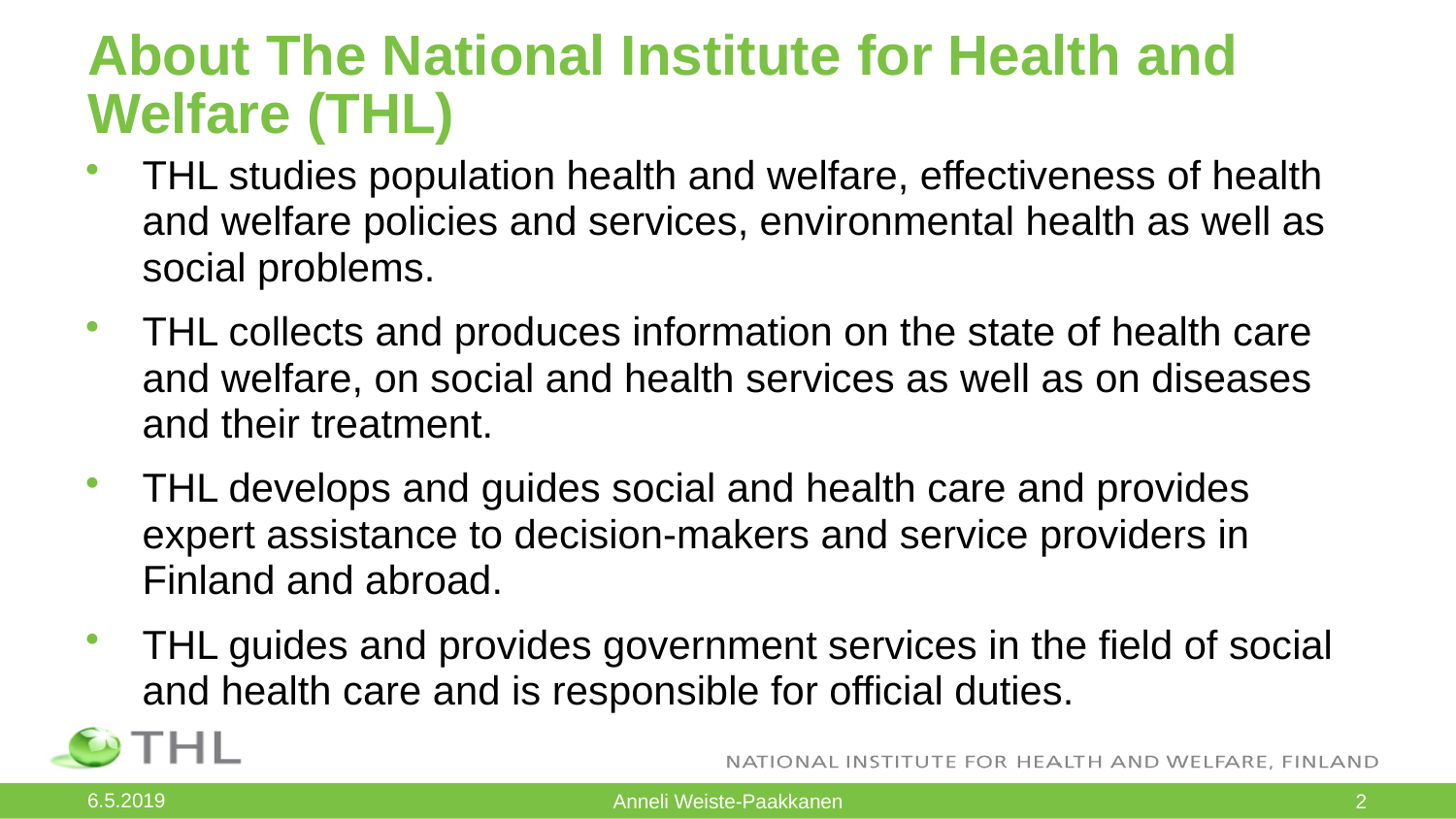

# About The National Institute for Health and Welfare (THL)
THL studies population health and welfare, effectiveness of health and welfare policies and services, environmental health as well as social problems.
THL collects and produces information on the state of health care and welfare, on social and health services as well as on diseases and their treatment.
THL develops and guides social and health care and provides expert assistance to decision-makers and service providers in Finland and abroad.
THL guides and provides government services in the field of social and health care and is responsible for official duties.
6.5.2019
Anneli Weiste-Paakkanen
2